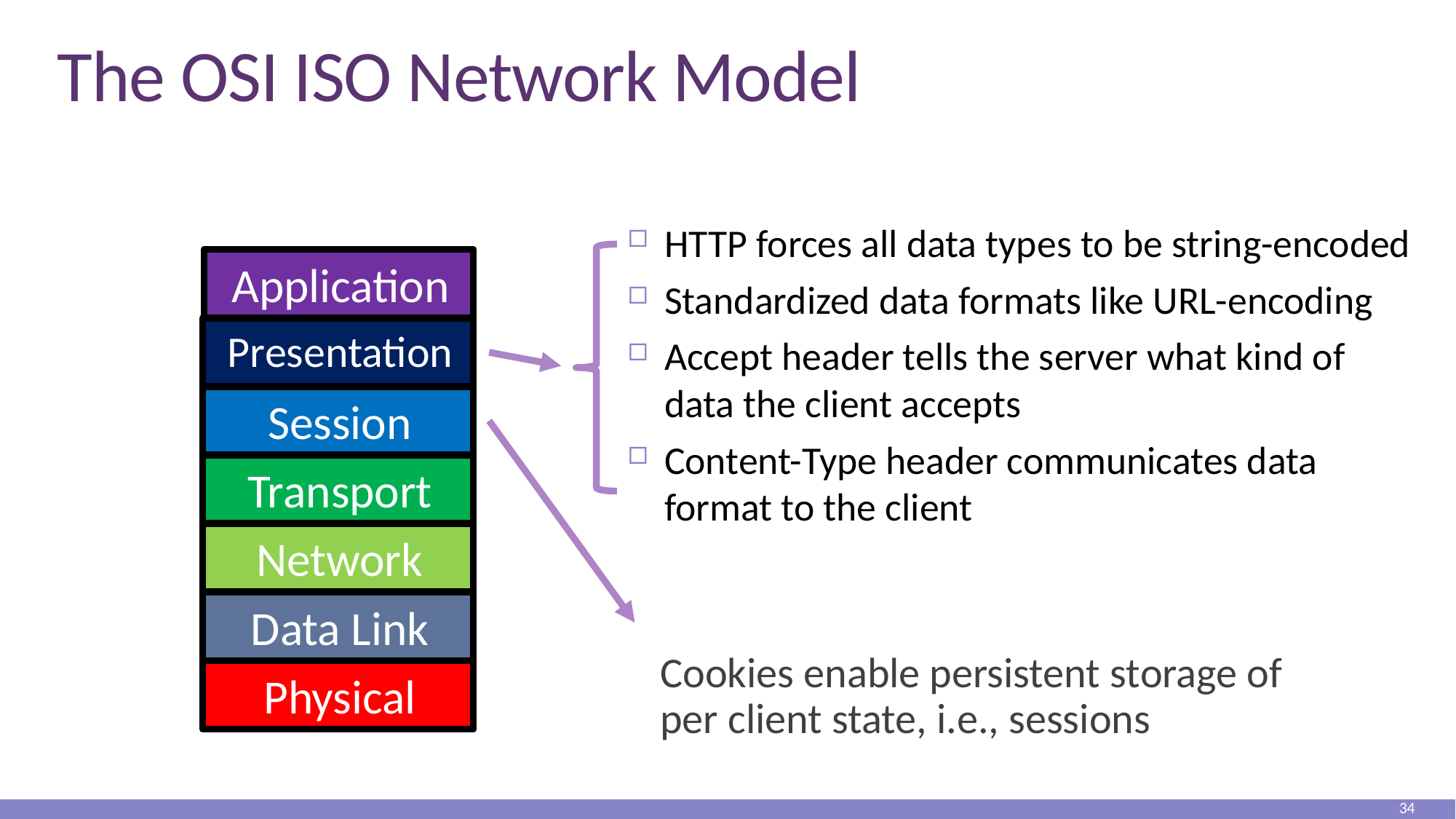

# The OSI ISO Network Model
HTTP forces all data types to be string-encoded
Standardized data formats like URL-encoding
Accept header tells the server what kind of data the client accepts
Content-Type header communicates data format to the client

Application

Presentation

Session

Transport

Network

Data Link

Cookies enable persistent storage of per client state, i.e., sessions
Physical

34